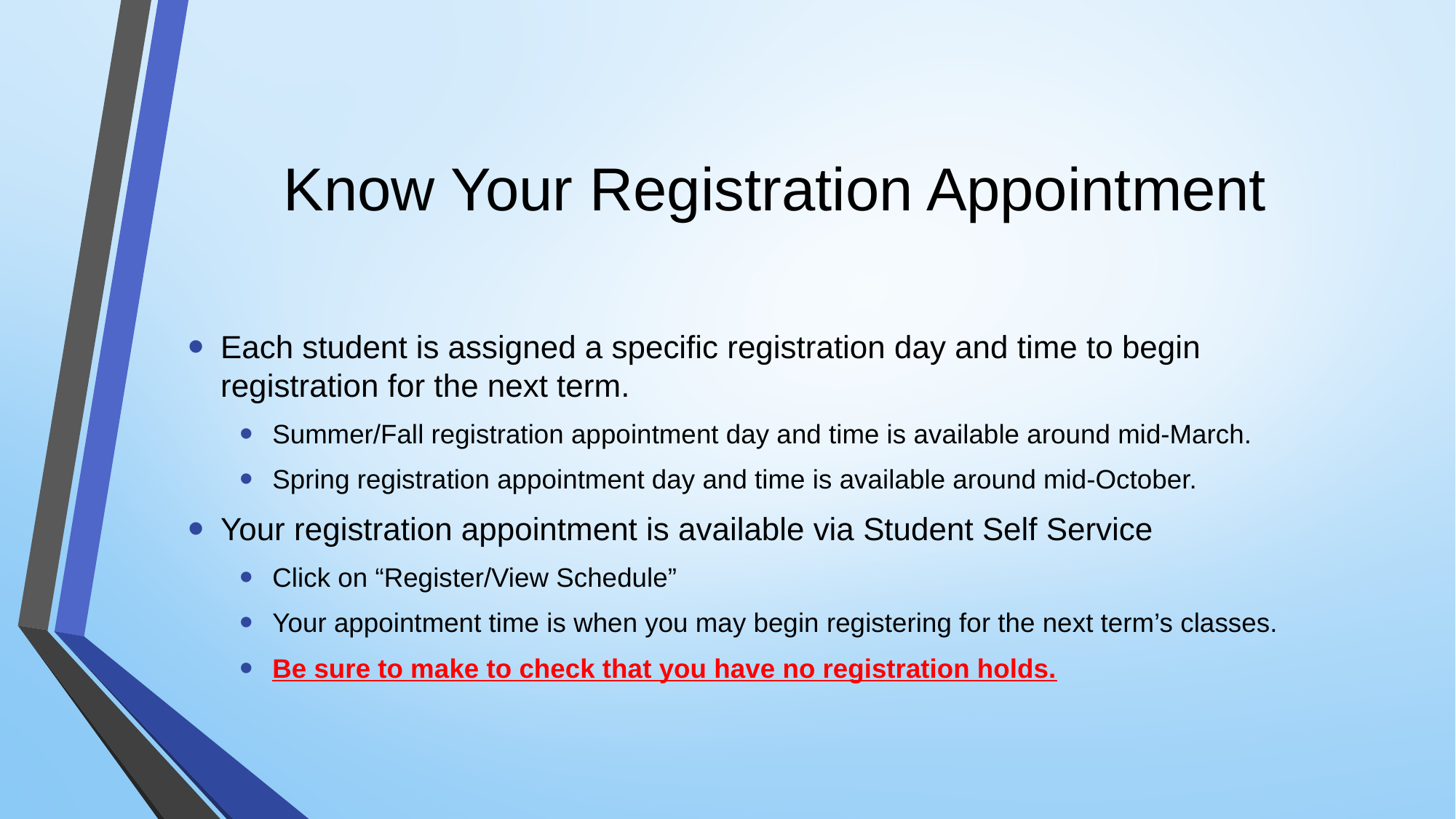

# Know Your Registration Appointment
Each student is assigned a specific registration day and time to begin registration for the next term.
Summer/Fall registration appointment day and time is available around mid-March.
Spring registration appointment day and time is available around mid-October.
Your registration appointment is available via Student Self Service
Click on “Register/View Schedule”
Your appointment time is when you may begin registering for the next term’s classes.
Be sure to make to check that you have no registration holds.